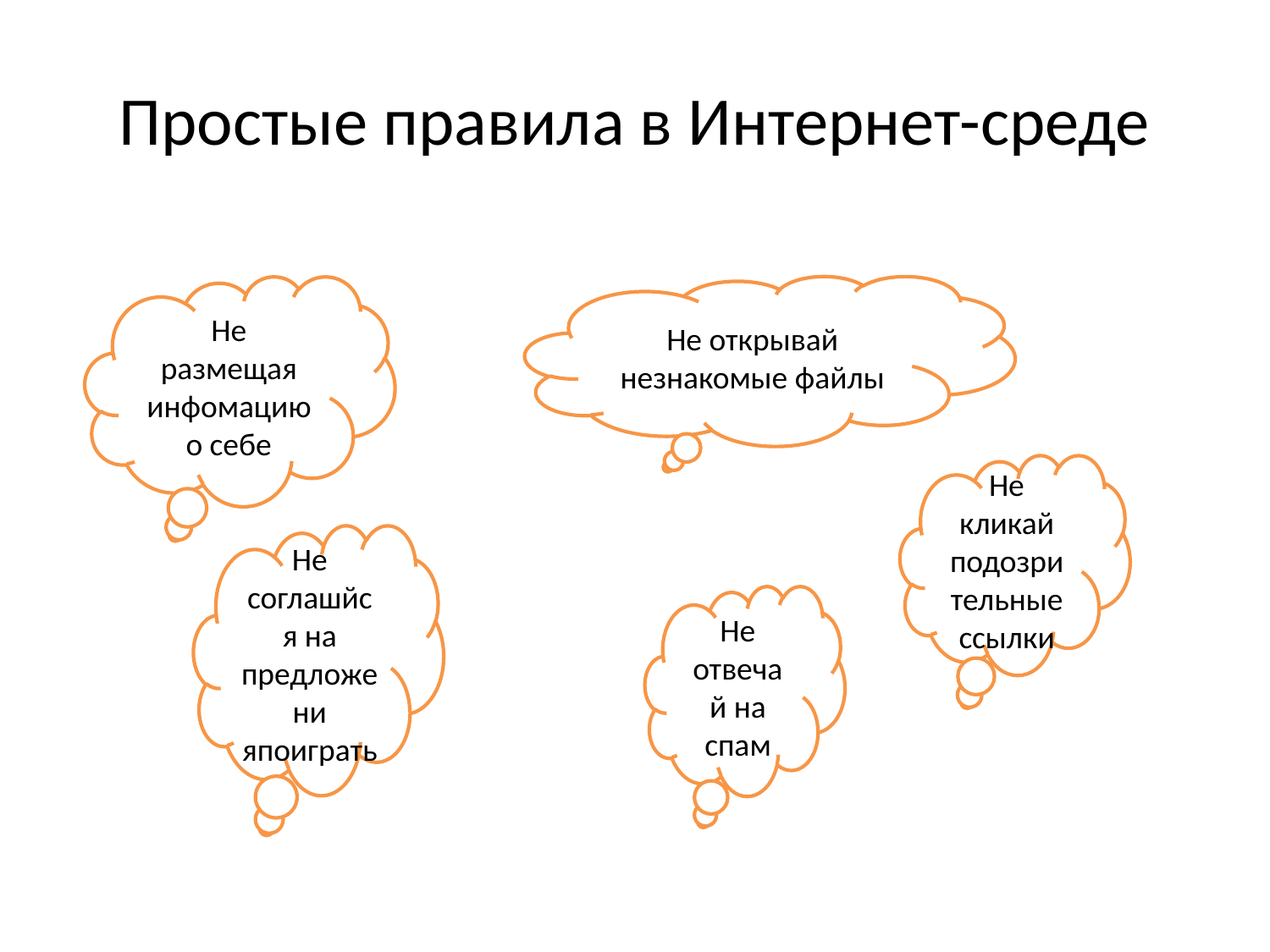

# Простые правила в Интернет-среде

Не размещая инфомацию о себе
Не открывай незнакомые файлы
Не кликай подозрительные ссылки
Не соглашйся на предложени япоиграть
Не отвечай на спам